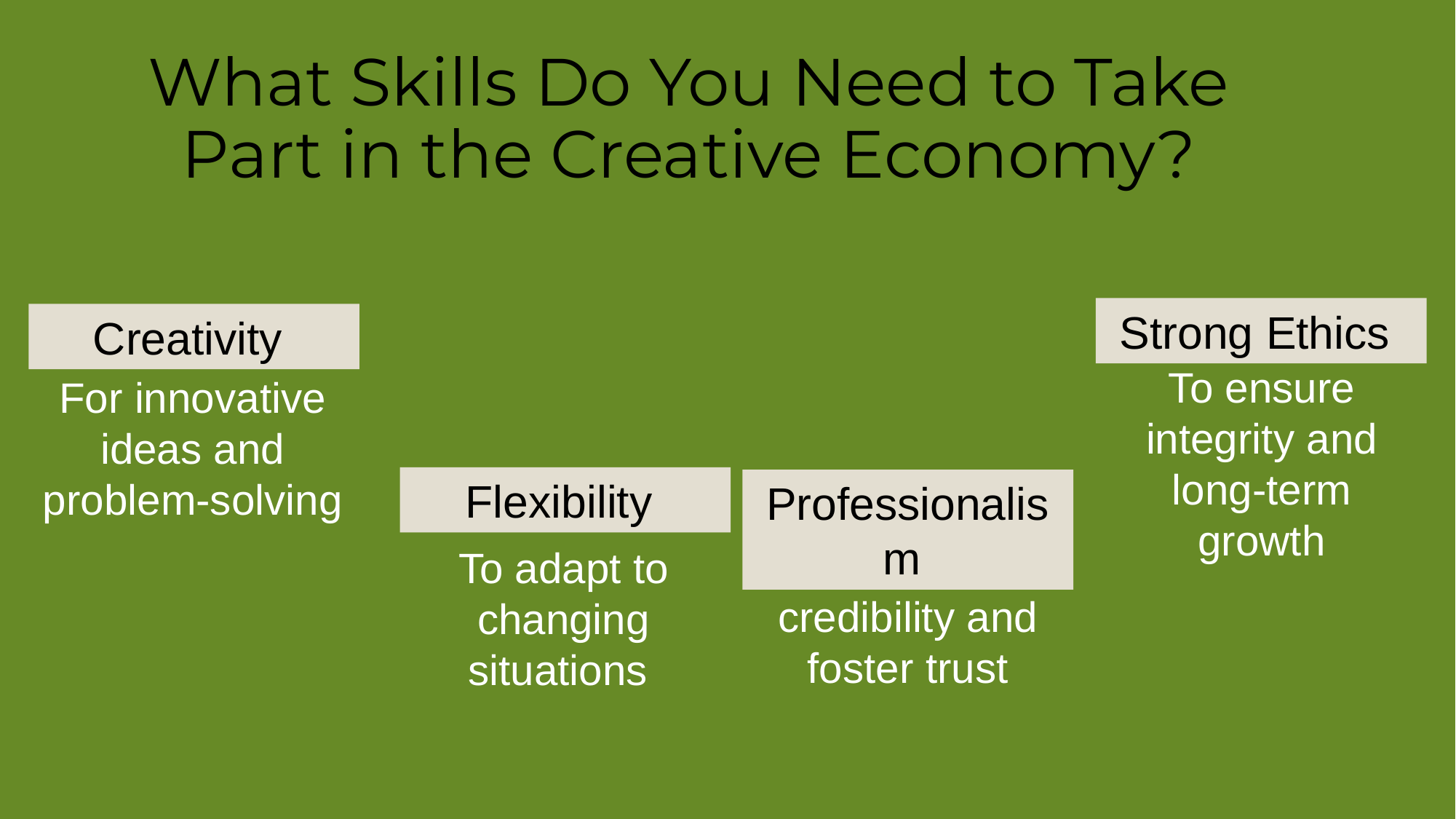

# What Skills Do You Need to Take Part in the Creative Economy?
Strong Ethics
Creativity
To ensure integrity and long-term growth
For innovative ideas and problem-solving
Flexibility
Professionalism
To maintain credibility and foster trust
To adapt to changing situations